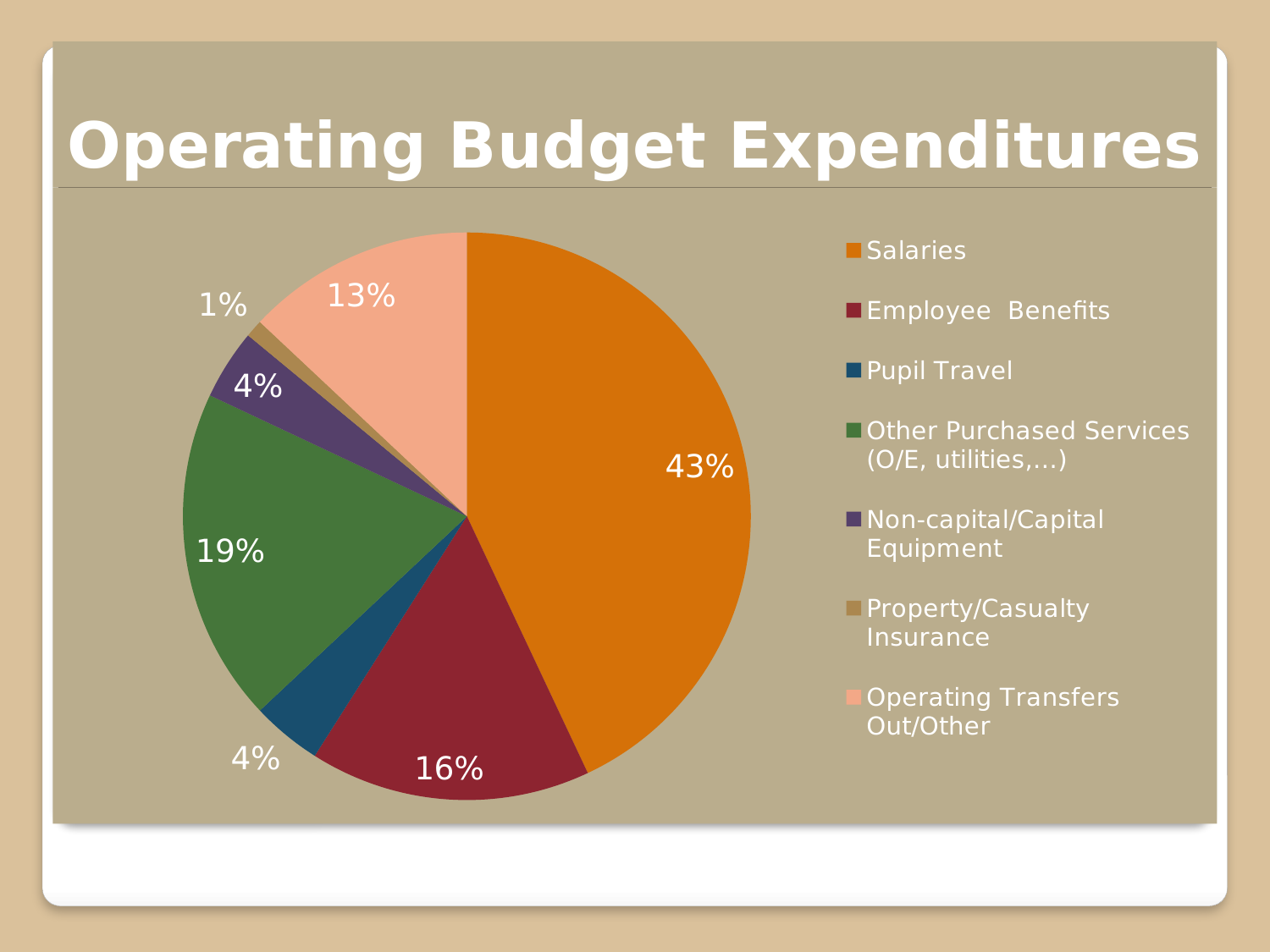

# Operating Budget Expenditures

### Chart

| Category |  |
|---|---|
| Salaries | 0.43 |
| Employee  Benefits | 0.16 |
| Pupil Travel | 0.04 |
| Other Purchased Services (O/E, utilities,…) | 0.19 |
| Non-capital/Capital Equipment | 0.04 |
| Property/Casualty Insurance | 0.01 |
| Operating Transfers Out/Other | 0.13 |